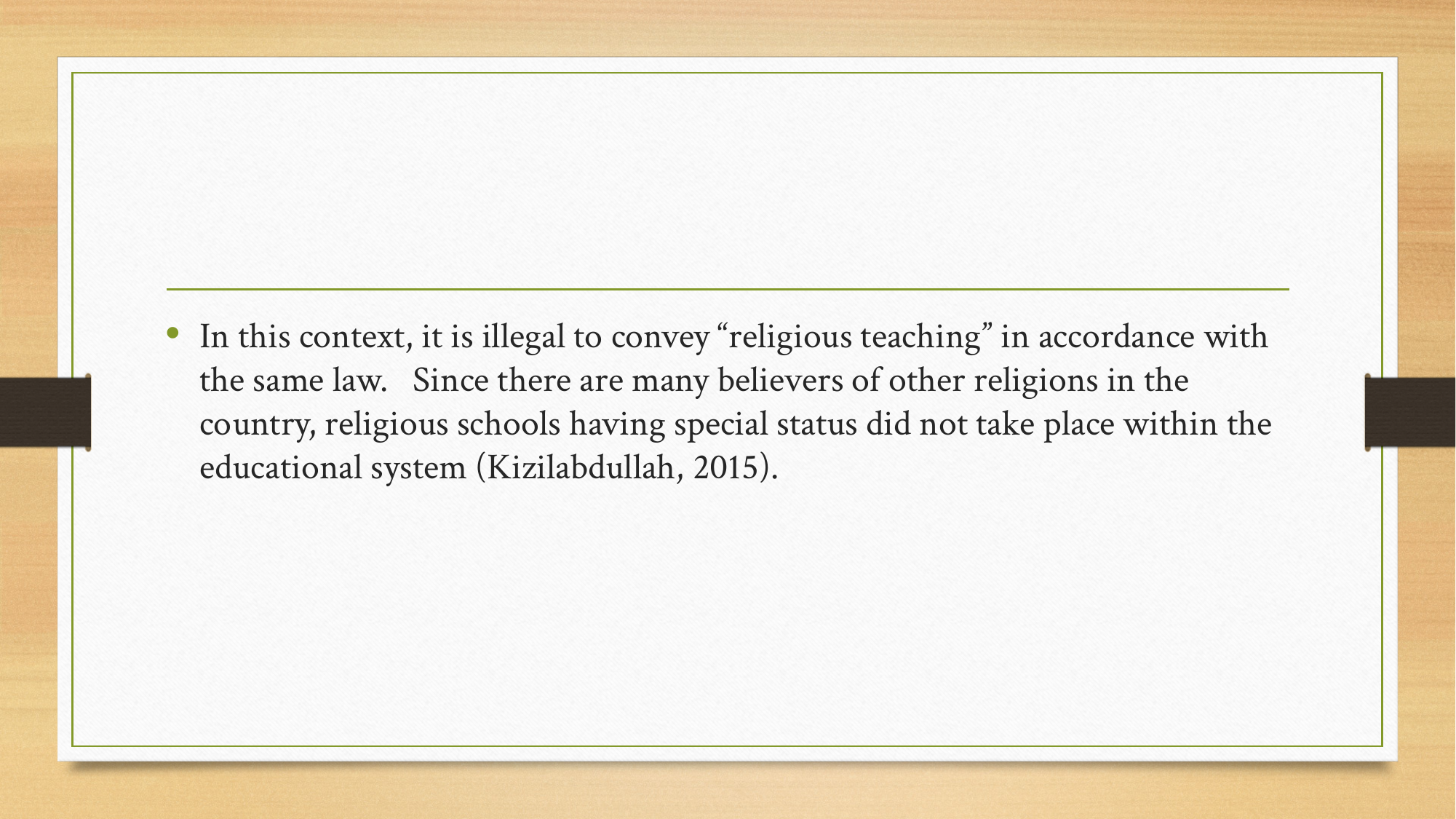

#
In this context, it is illegal to convey “religious teaching” in accordance with the same law.   Since there are many believers of other religions in the country, religious schools having special status did not take place within the educational system (Kizilabdullah, 2015).